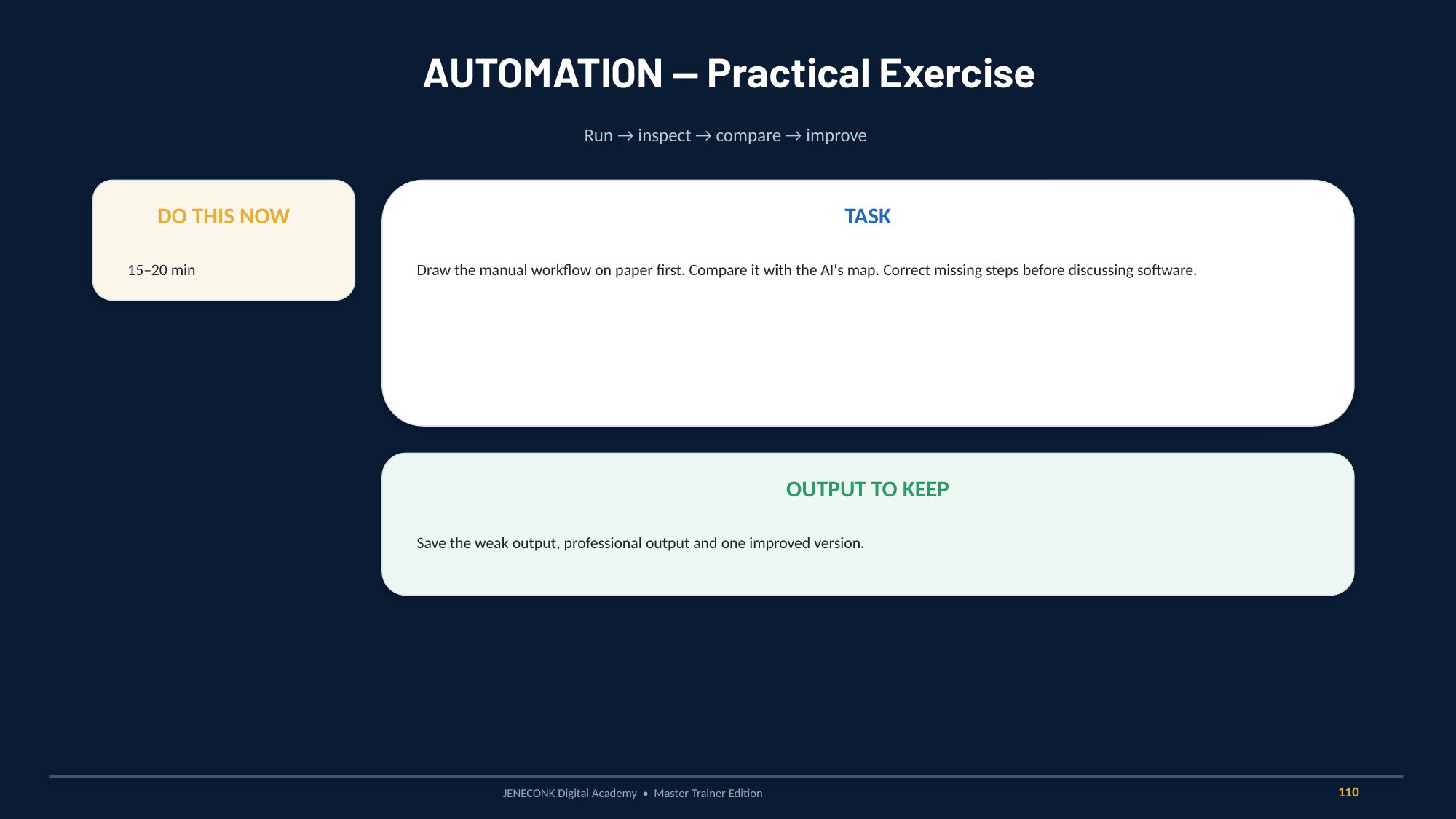

AUTOMATION — Practical Exercise
Run → inspect → compare → improve

DO THIS NOW
TASK
15–20 min
Draw the manual workflow on paper first. Compare it with the AI's map. Correct missing steps before discussing software.

OUTPUT TO KEEP
Save the weak output, professional output and one improved version.

110
JENECONK Digital Academy  •  Master Trainer Edition